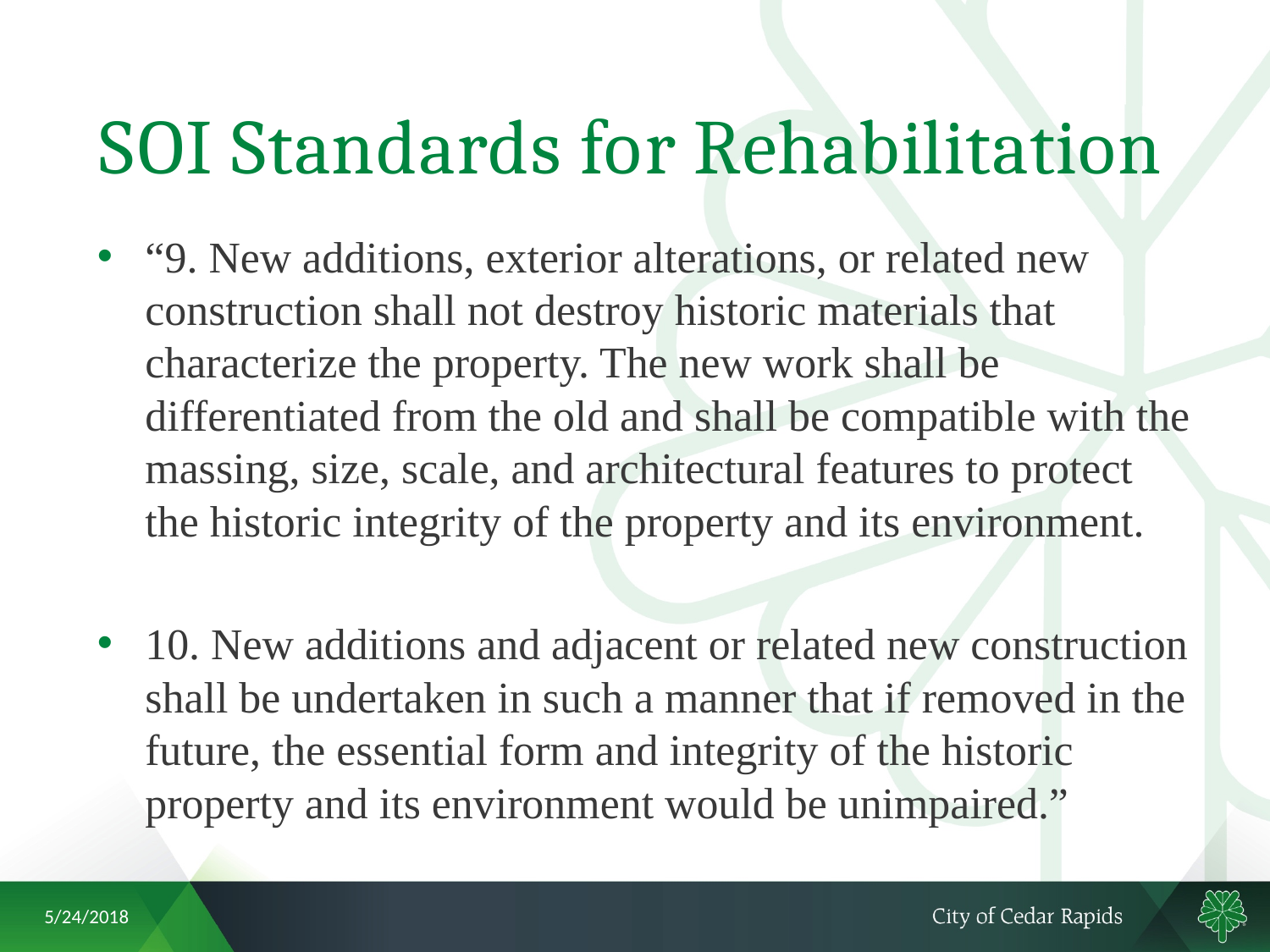

# SOI Standards for Rehabilitation
“9. New additions, exterior alterations, or related new construction shall not destroy historic materials that characterize the property. The new work shall be differentiated from the old and shall be compatible with the massing, size, scale, and architectural features to protect the historic integrity of the property and its environment.

10. New additions and adjacent or related new construction shall be undertaken in such a manner that if removed in the future, the essential form and integrity of the historic property and its environment would be unimpaired.”

5/24/2018